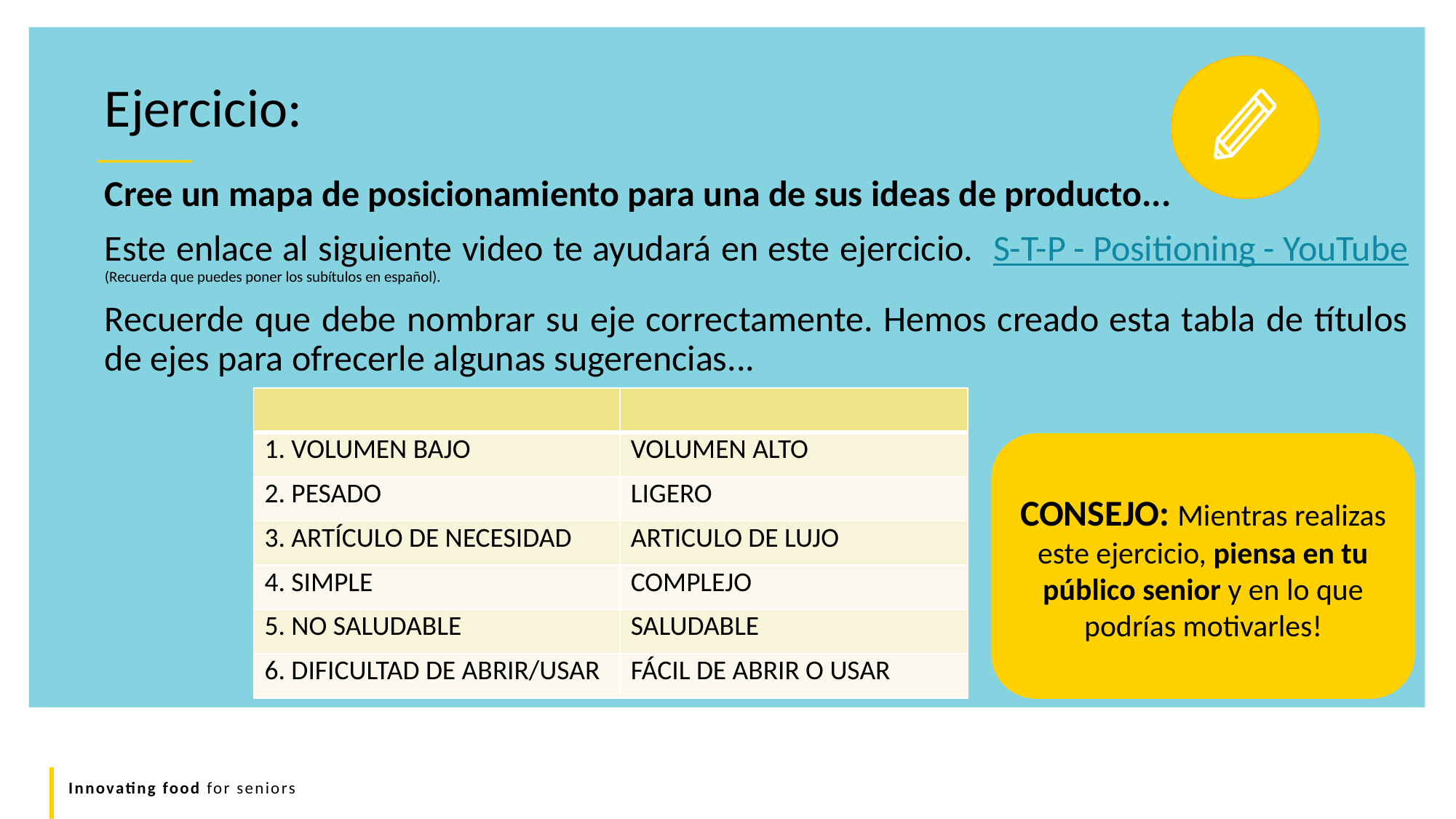

Ejercicio:

Cree un mapa de posicionamiento para una de sus ideas de producto...
Este enlace al siguiente video te ayudará en este ejercicio.  S-T-P - Positioning - YouTube (Recuerda que puedes poner los subítulos en español).
Recuerde que debe nombrar su eje correctamente. Hemos creado esta tabla de títulos de ejes para ofrecerle algunas sugerencias...
|  |  |
| --- | --- |
| 1. VOLUMEN BAJO | VOLUMEN ALTO |
| 2. PESADO | LIGERO |
| 3. ARTÍCULO DE NECESIDAD | ARTICULO DE LUJO |
| 4. SIMPLE | COMPLEJO |
| 5. NO SALUDABLE | SALUDABLE |
| 6. DIFICULTAD DE ABRIR/USAR | FÁCIL DE ABRIR O USAR |
CONSEJO: Mientras realizas este ejercicio, piensa en tu público senior y en lo que podrías motivarles!